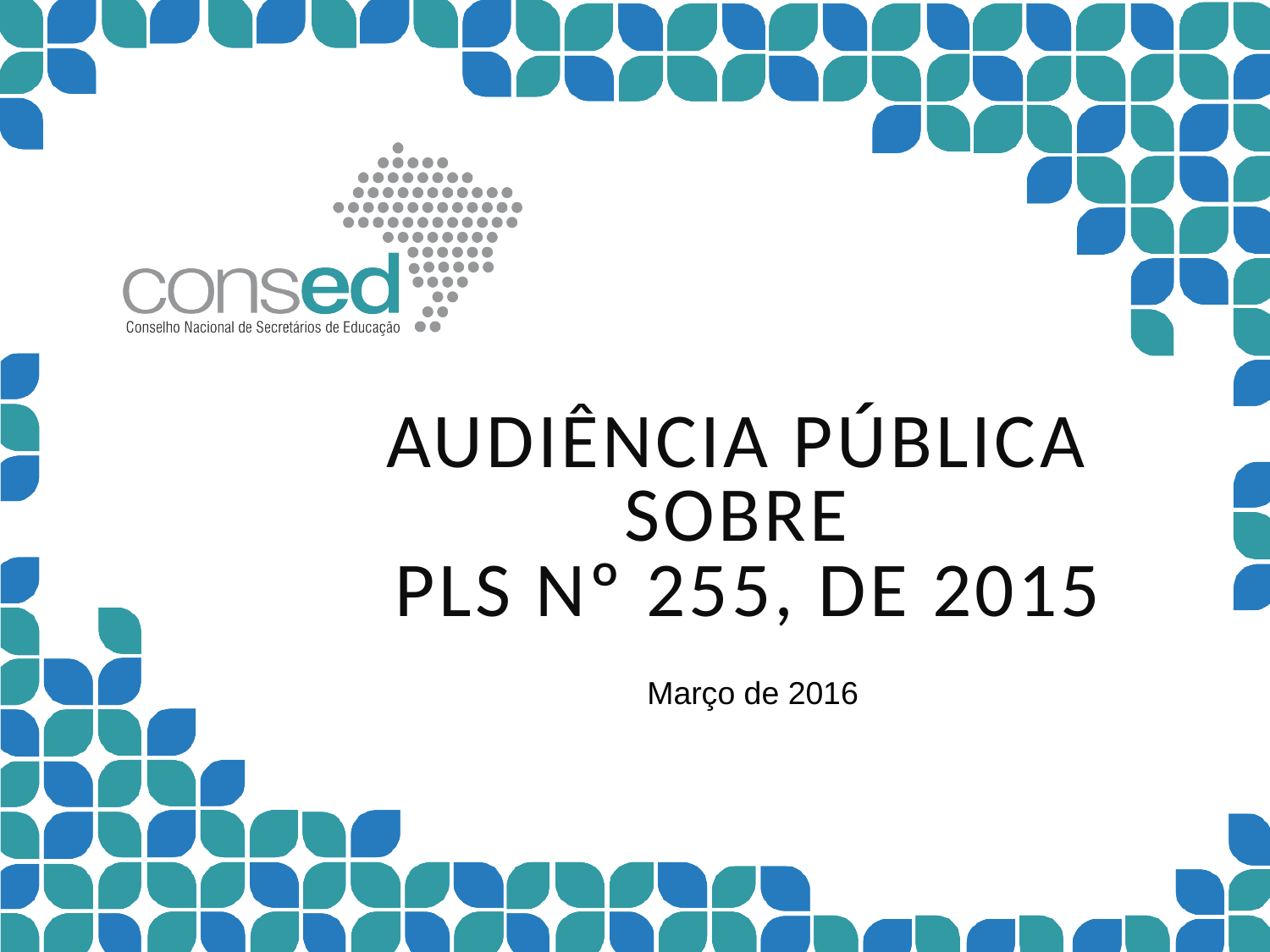

# Audiência Pública sobre PLS nº 255, de 2015
Março de 2016